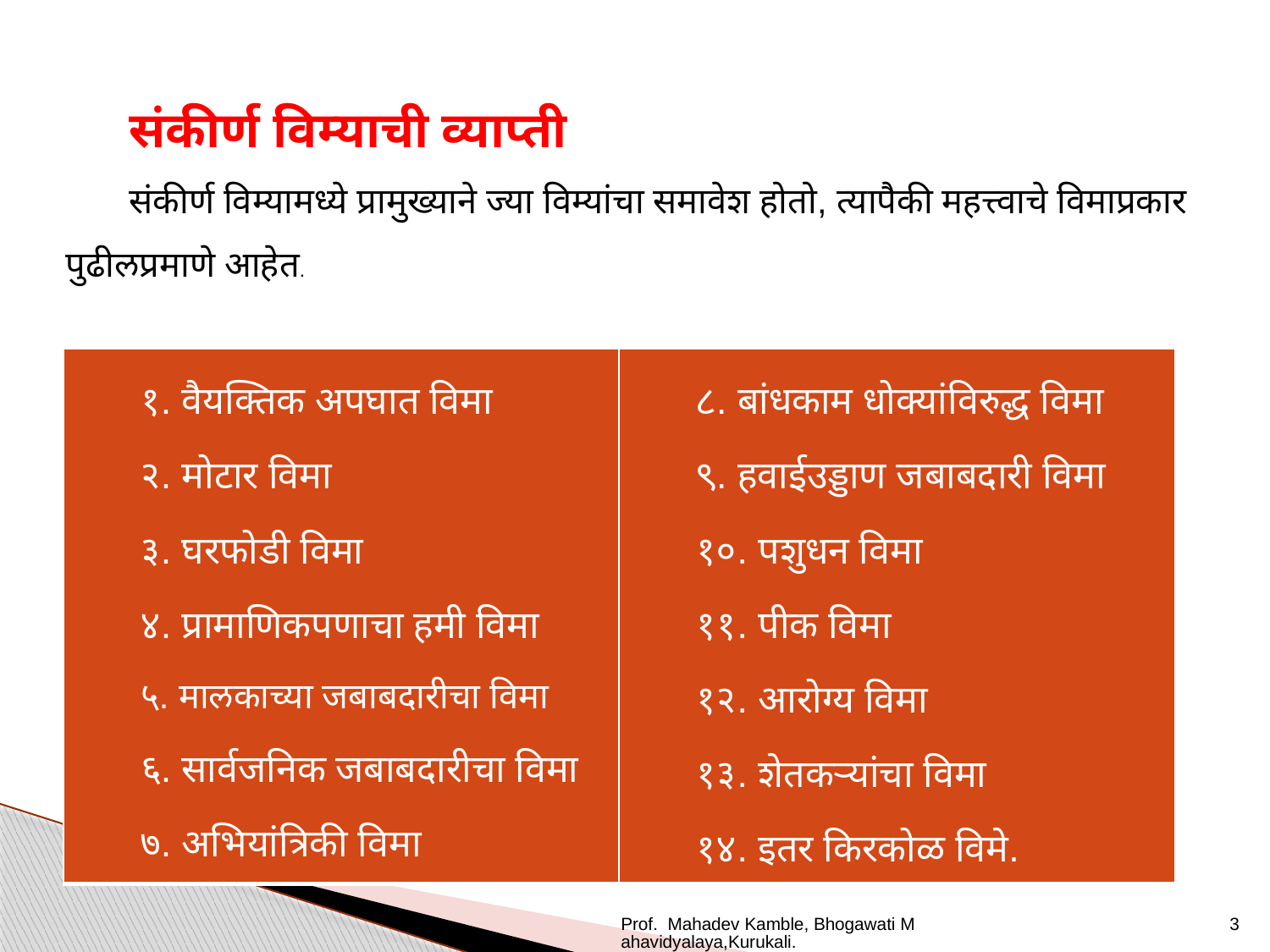

संकीर्ण विम्याची व्याप्ती
संकीर्ण विम्यामध्ये प्रामुख्याने ज्या विम्यांचा समावेश होतो, त्यापैकी महत्त्वाचे विमाप्रकार पुढीलप्रमाणे आहेत.
| १. वैयक्तिक अपघात विमा २. मोटार विमा ३. घरफोडी विमा ४. प्रामाणिकपणाचा हमी विमा ५. मालकाच्या जबाबदारीचा विमा ६. सार्वजनिक जबाबदारीचा विमा ७. अभियांत्रिकी विमा | ८. बांधकाम धोक्यांविरुद्ध विमा ९. हवाईउड्डाण जबाबदारी विमा १०. पशुधन विमा ११. पीक विमा १२. आरोग्य विमा १३. शेतकऱ्यांचा विमा १४. इतर किरकोळ विमे. |
| --- | --- |
Prof.  Mahadev Kamble, Bhogawati Mahavidyalaya,Kurukali.
3